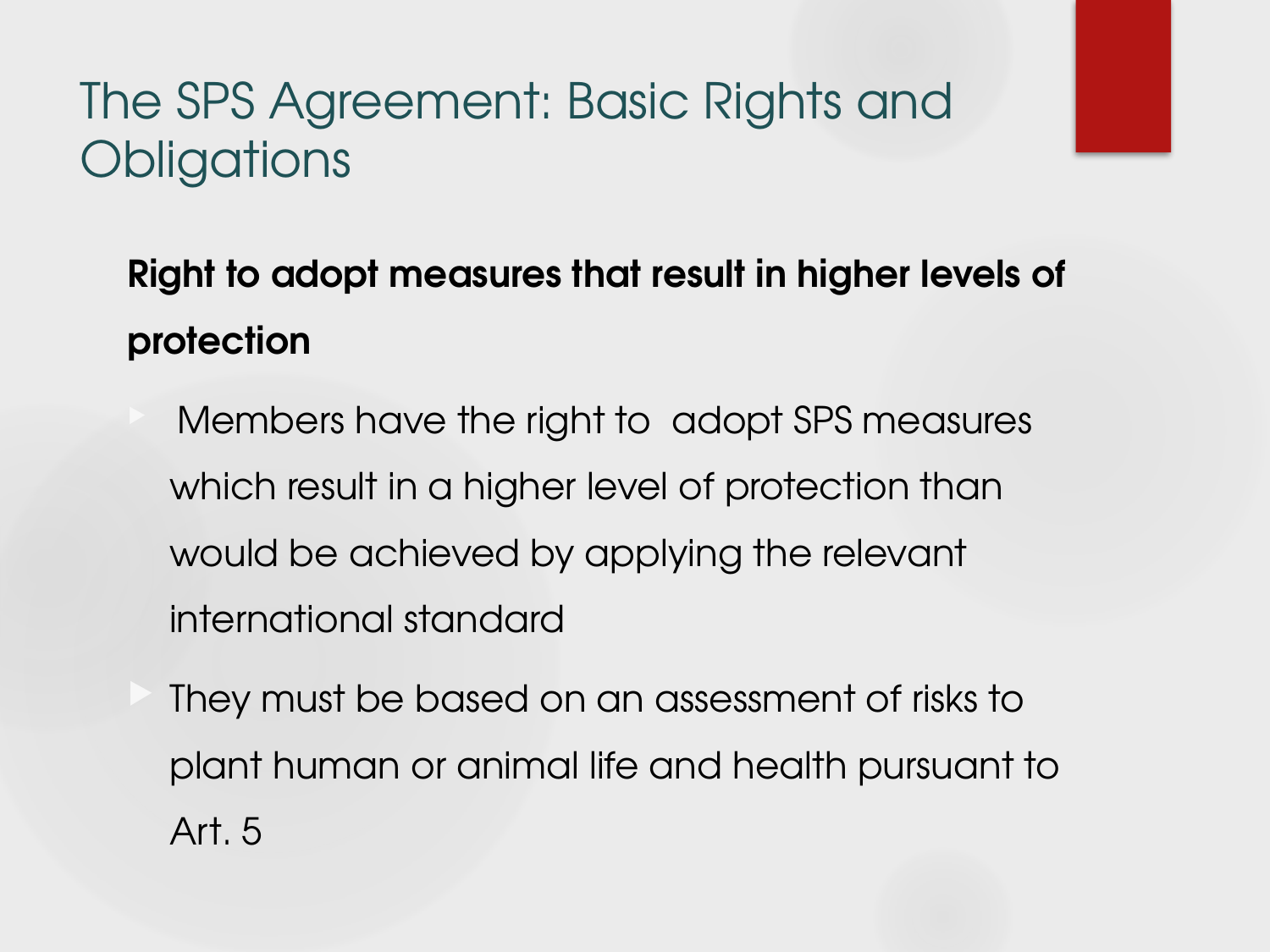

# The SPS Agreement: Basic Rights and Obligations
Right to adopt measures that result in higher levels of protection
 Members have the right to  adopt SPS measures which result in a higher level of protection than would be achieved by applying the relevant international standard
They must be based on an assessment of risks to plant human or animal life and health pursuant to Art. 5